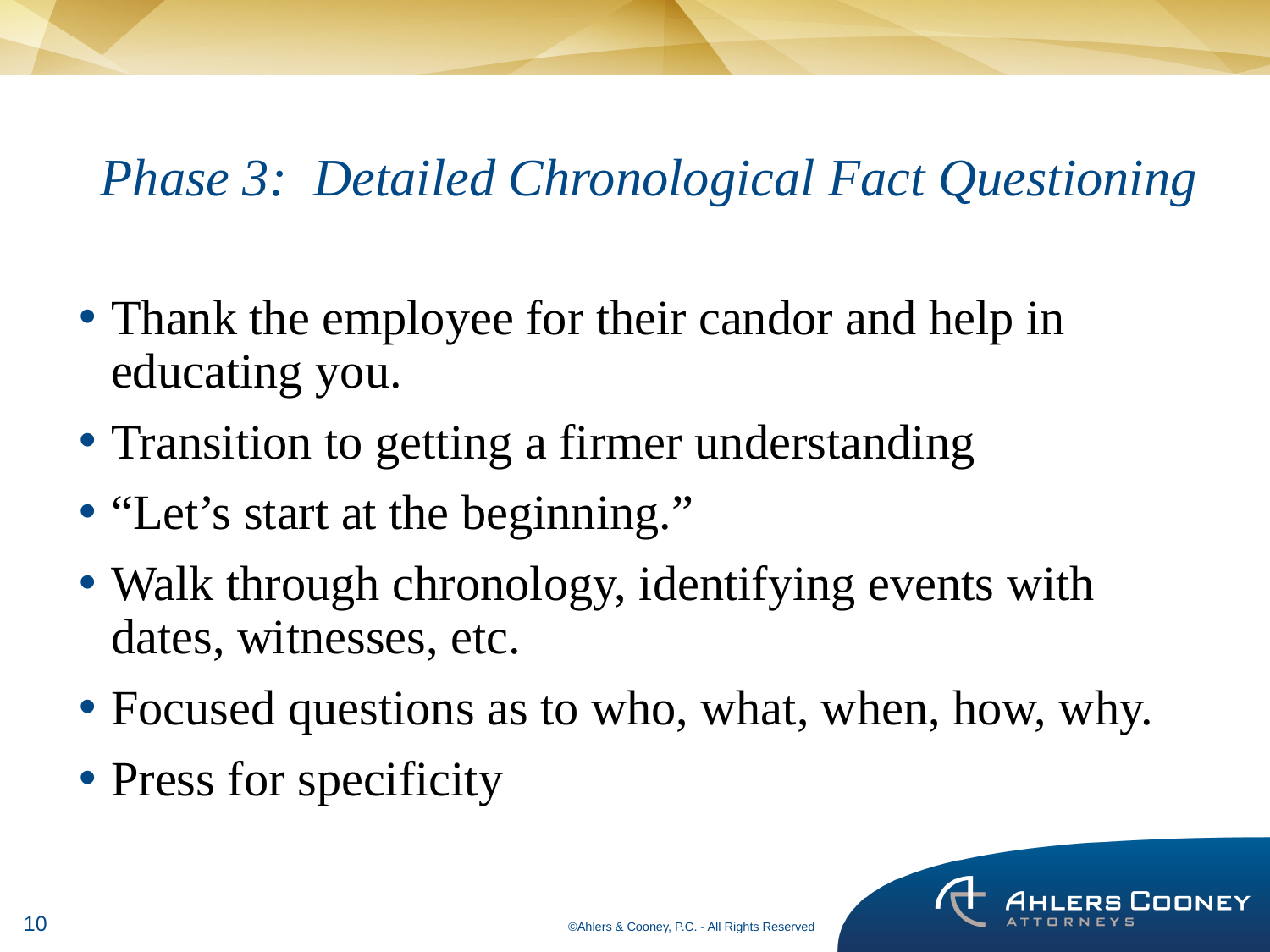

# Phase 3:  Detailed Chronological Fact Questioning
Thank the employee for their candor and help in educating you.
Transition to getting a firmer understanding
“Let’s start at the beginning.”
Walk through chronology, identifying events with dates, witnesses, etc.
Focused questions as to who, what, when, how, why.
Press for specificity